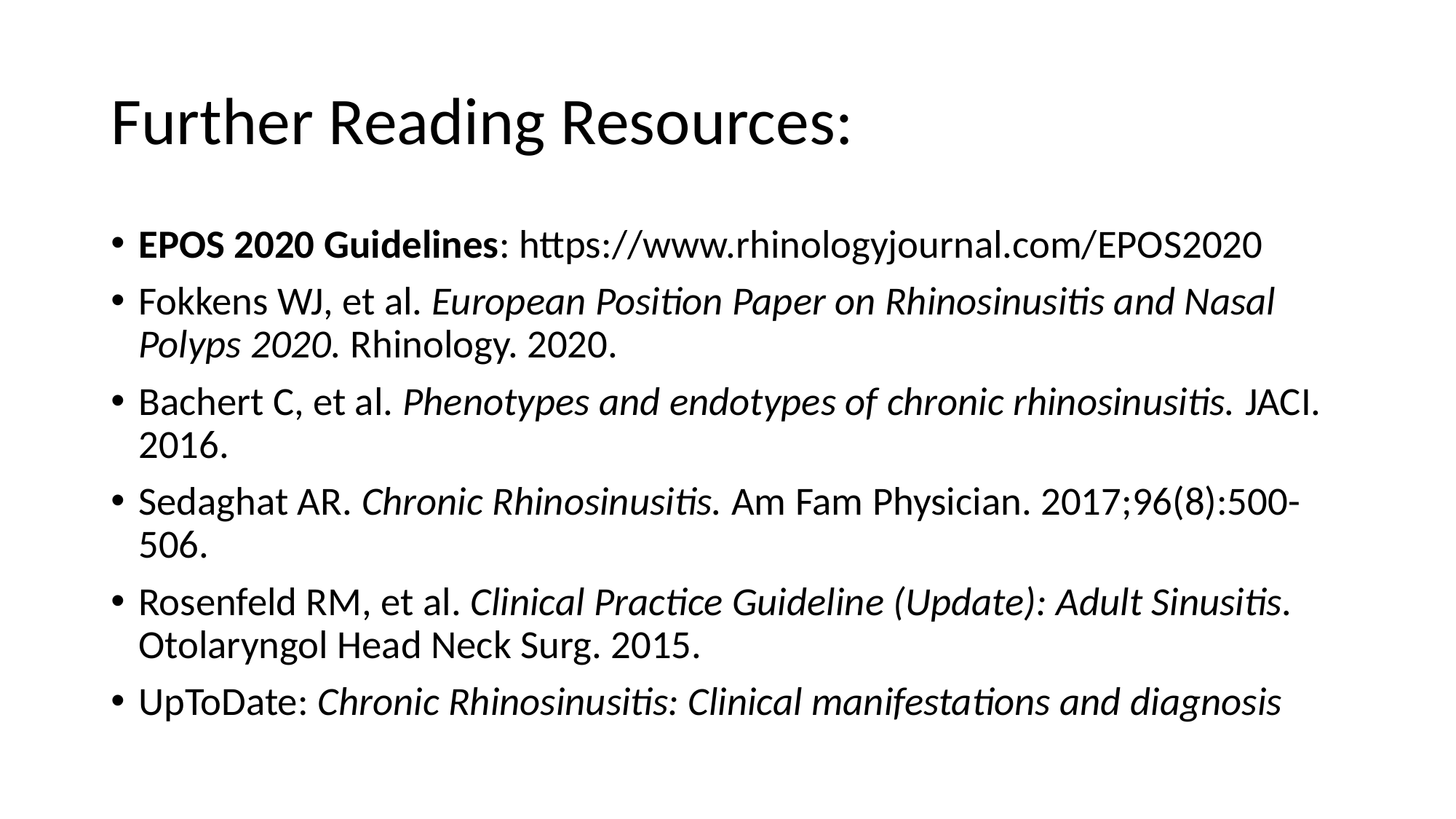

# Further Reading Resources:
EPOS 2020 Guidelines: https://www.rhinologyjournal.com/EPOS2020
Fokkens WJ, et al. European Position Paper on Rhinosinusitis and Nasal Polyps 2020. Rhinology. 2020.
Bachert C, et al. Phenotypes and endotypes of chronic rhinosinusitis. JACI. 2016.
Sedaghat AR. Chronic Rhinosinusitis. Am Fam Physician. 2017;96(8):500-506.
Rosenfeld RM, et al. Clinical Practice Guideline (Update): Adult Sinusitis. Otolaryngol Head Neck Surg. 2015.
UpToDate: Chronic Rhinosinusitis: Clinical manifestations and diagnosis